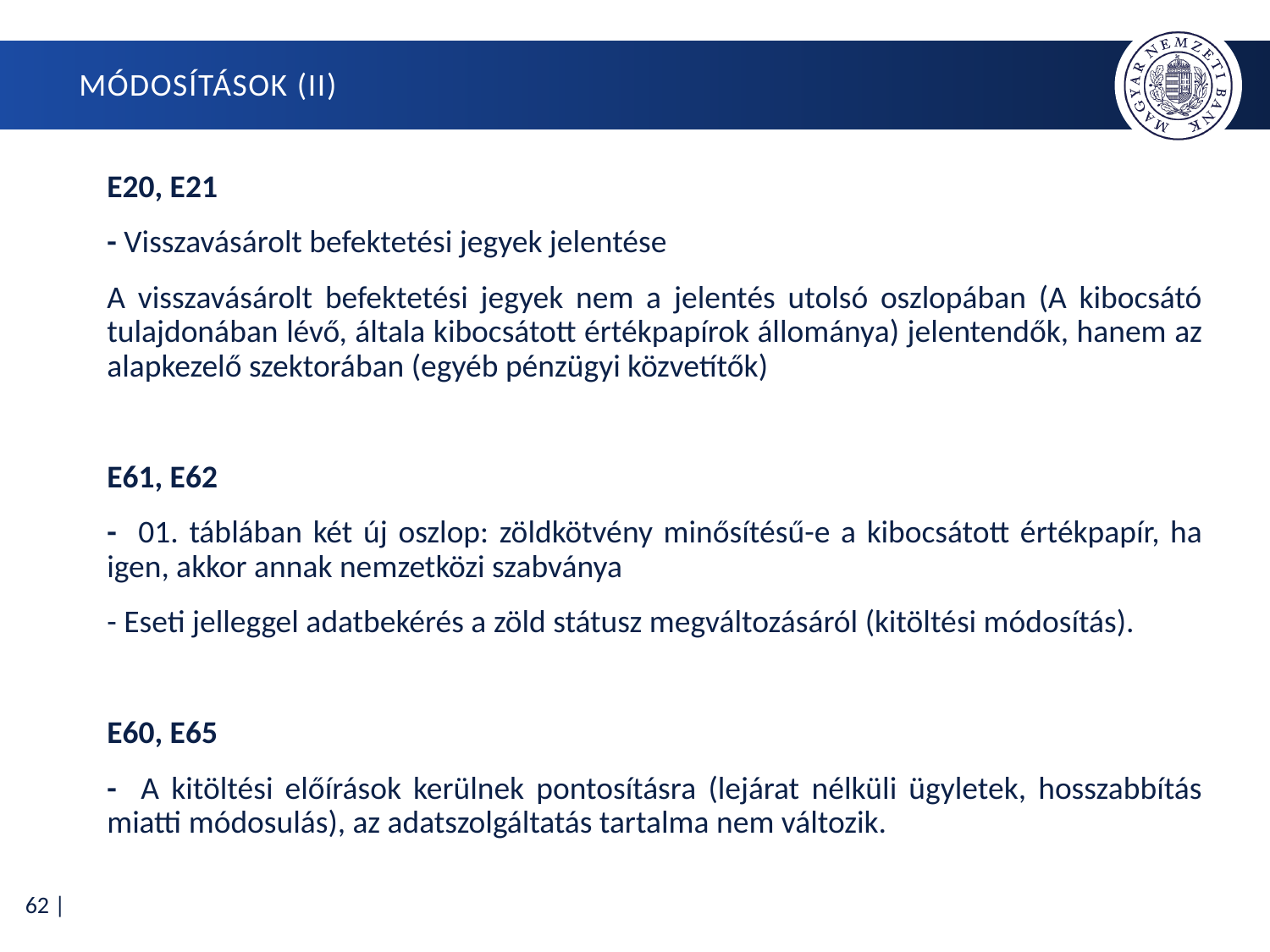

# Módosítások (II)
E20, E21
- Visszavásárolt befektetési jegyek jelentése
A visszavásárolt befektetési jegyek nem a jelentés utolsó oszlopában (A kibocsátó tulajdonában lévő, általa kibocsátott értékpapírok állománya) jelentendők, hanem az alapkezelő szektorában (egyéb pénzügyi közvetítők)

E61, E62
-  01. táblában két új oszlop: zöldkötvény minősítésű-e a kibocsátott értékpapír, ha igen, akkor annak nemzetközi szabványa
- Eseti jelleggel adatbekérés a zöld státusz megváltozásáról (kitöltési módosítás).

E60, E65
-  A kitöltési előírások kerülnek pontosításra (lejárat nélküli ügyletek, hosszabbítás miatti módosulás), az adatszolgáltatás tartalma nem változik.